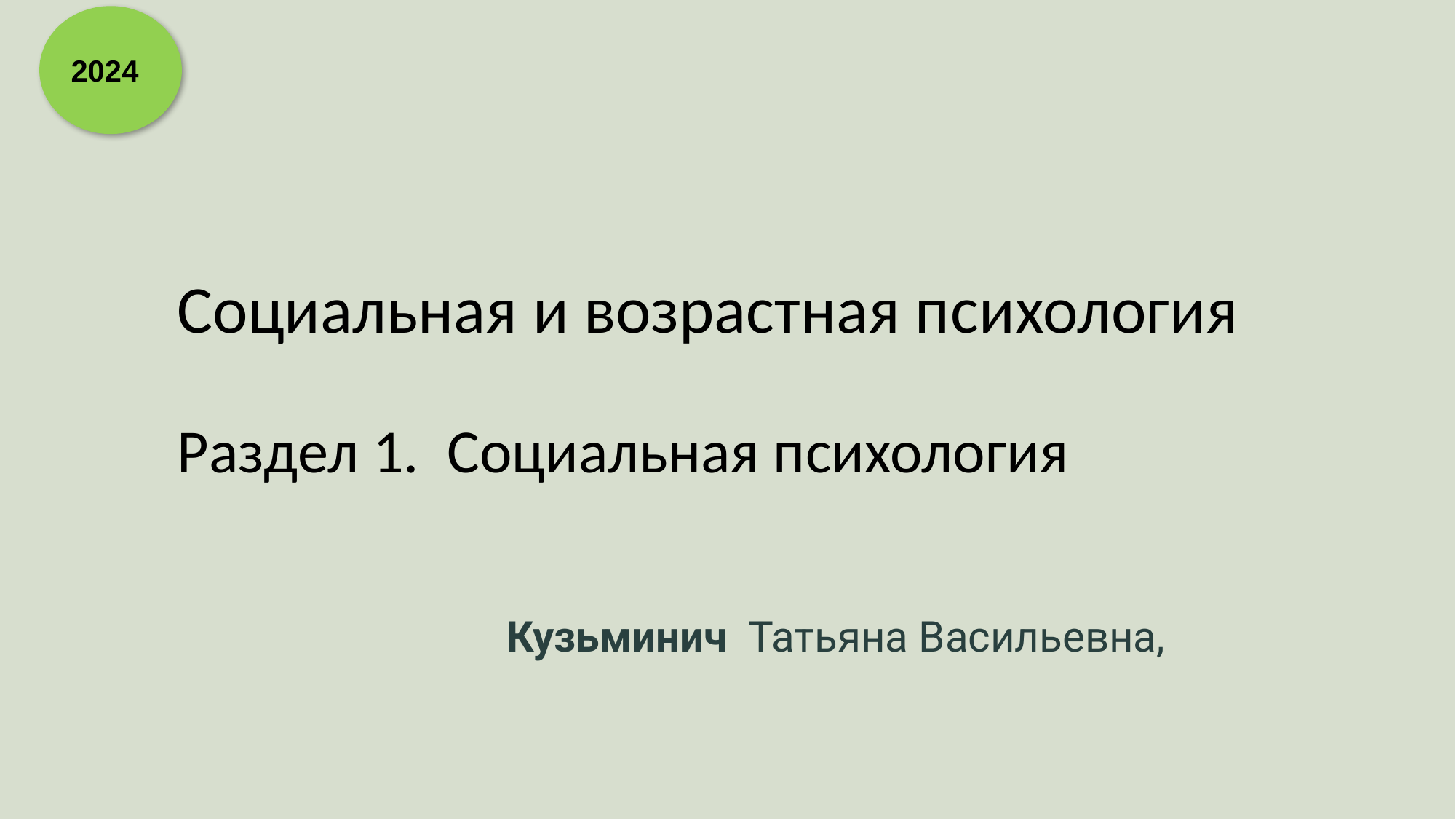

2024
# Социальная и возрастная психология Раздел 1.  Социальная психология
Кузьминич  Татьяна Васильевна,